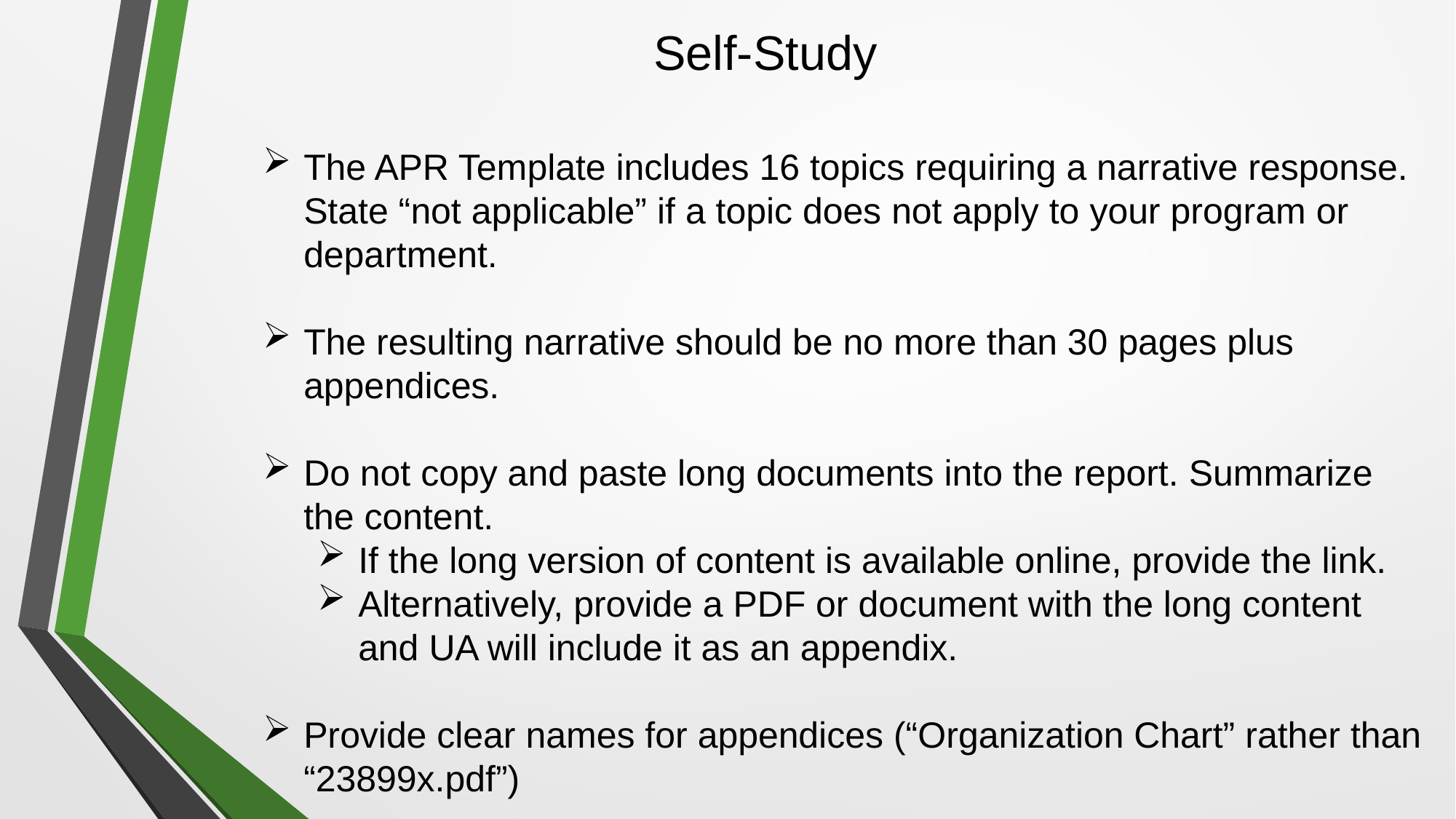

Self-Study
The APR Template includes 16 topics requiring a narrative response. State “not applicable” if a topic does not apply to your program or department.

The resulting narrative should be no more than 30 pages plus appendices.

Do not copy and paste long documents into the report. Summarize the content.
If the long version of content is available online, provide the link.
Alternatively, provide a PDF or document with the long content and UA will include it as an appendix.

Provide clear names for appendices (“Organization Chart” rather than “23899x.pdf”)

Send  the final report as a Word document.  Appendices can be PDF